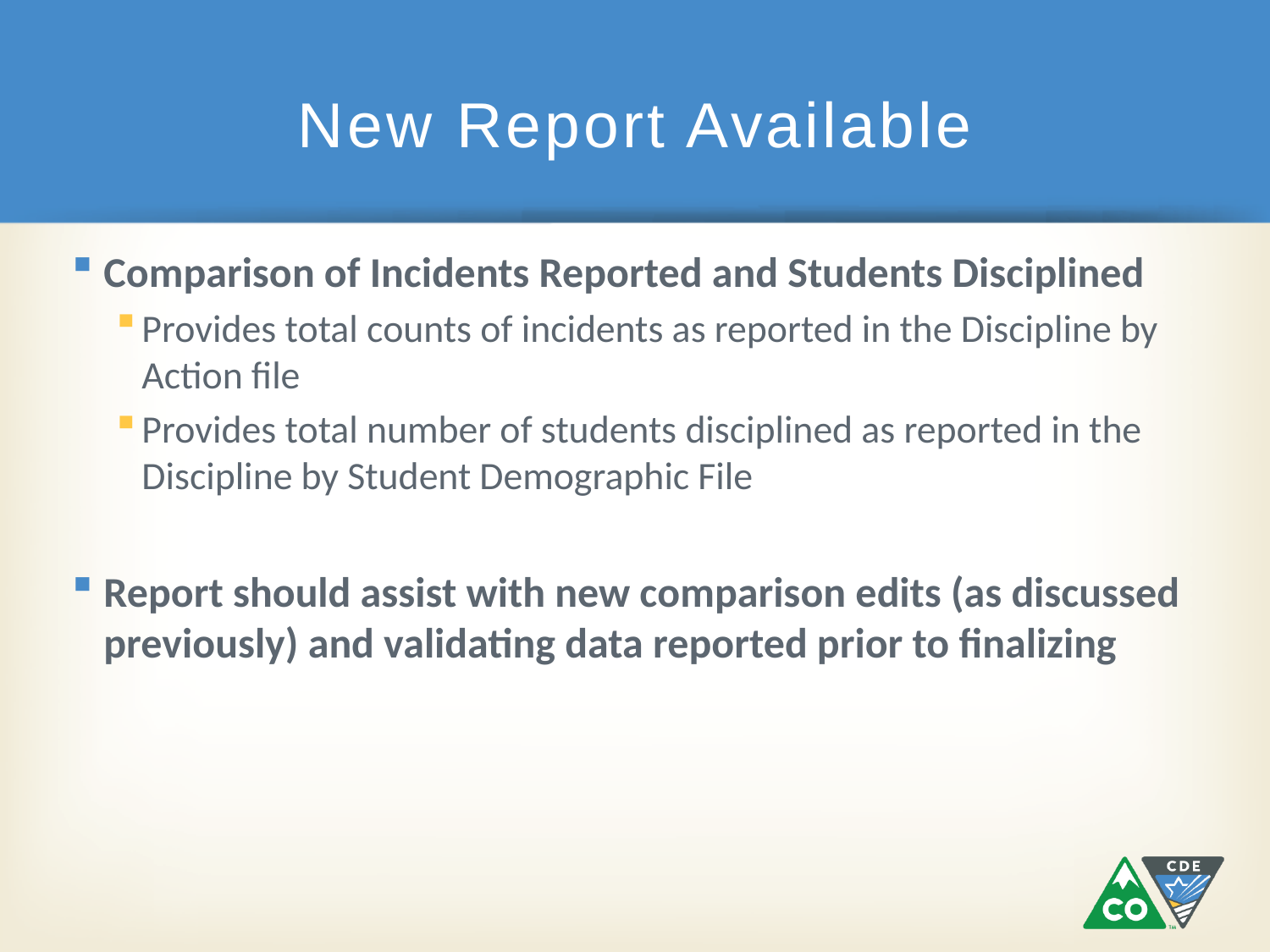

# New Report Available
Comparison of Incidents Reported and Students Disciplined
Provides total counts of incidents as reported in the Discipline by Action file
Provides total number of students disciplined as reported in the Discipline by Student Demographic File

Report should assist with new comparison edits (as discussed previously) and validating data reported prior to finalizing